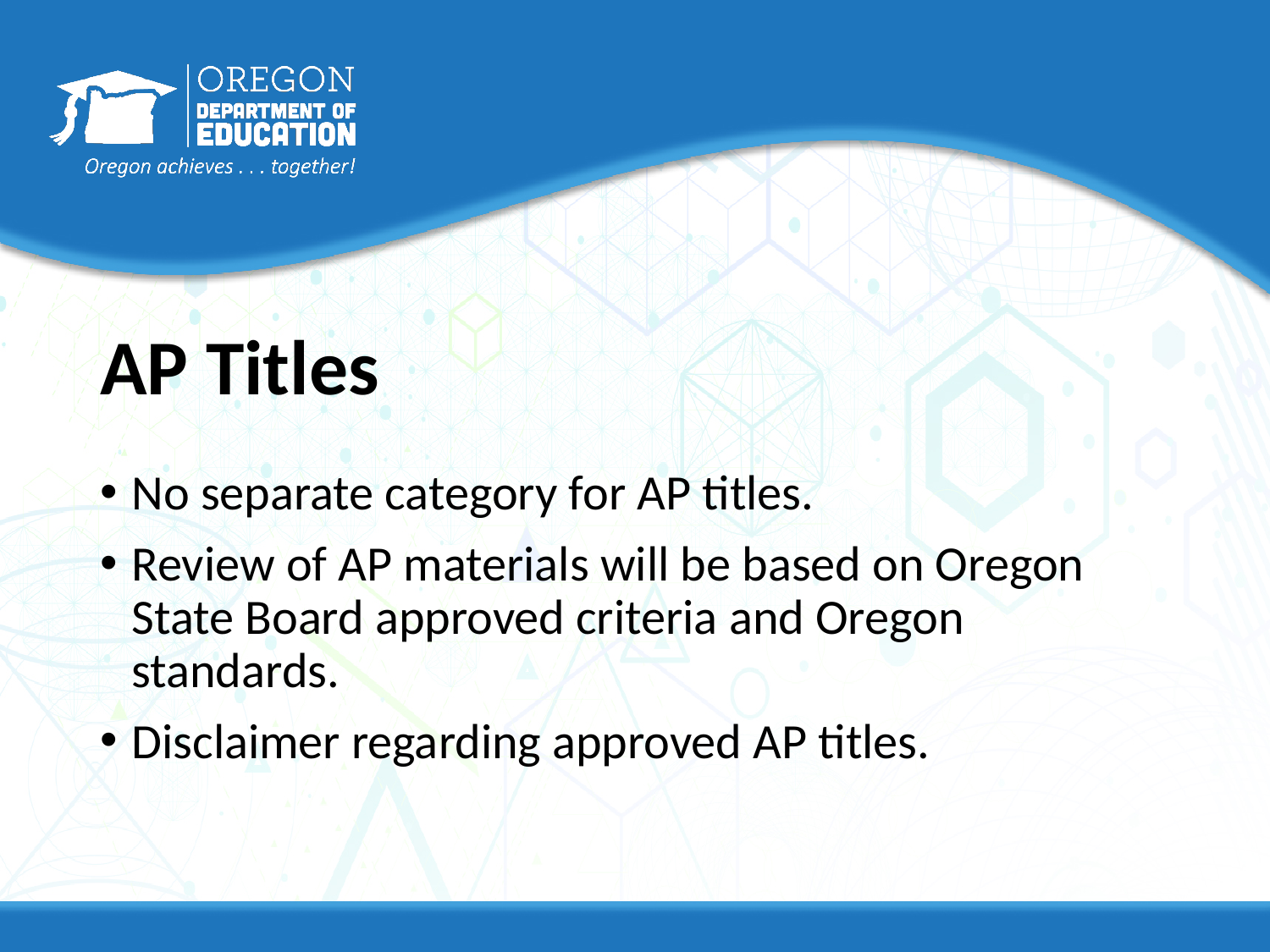

# AP Titles
No separate category for AP titles.
Review of AP materials will be based on Oregon State Board approved criteria and Oregon standards.
Disclaimer regarding approved AP titles.